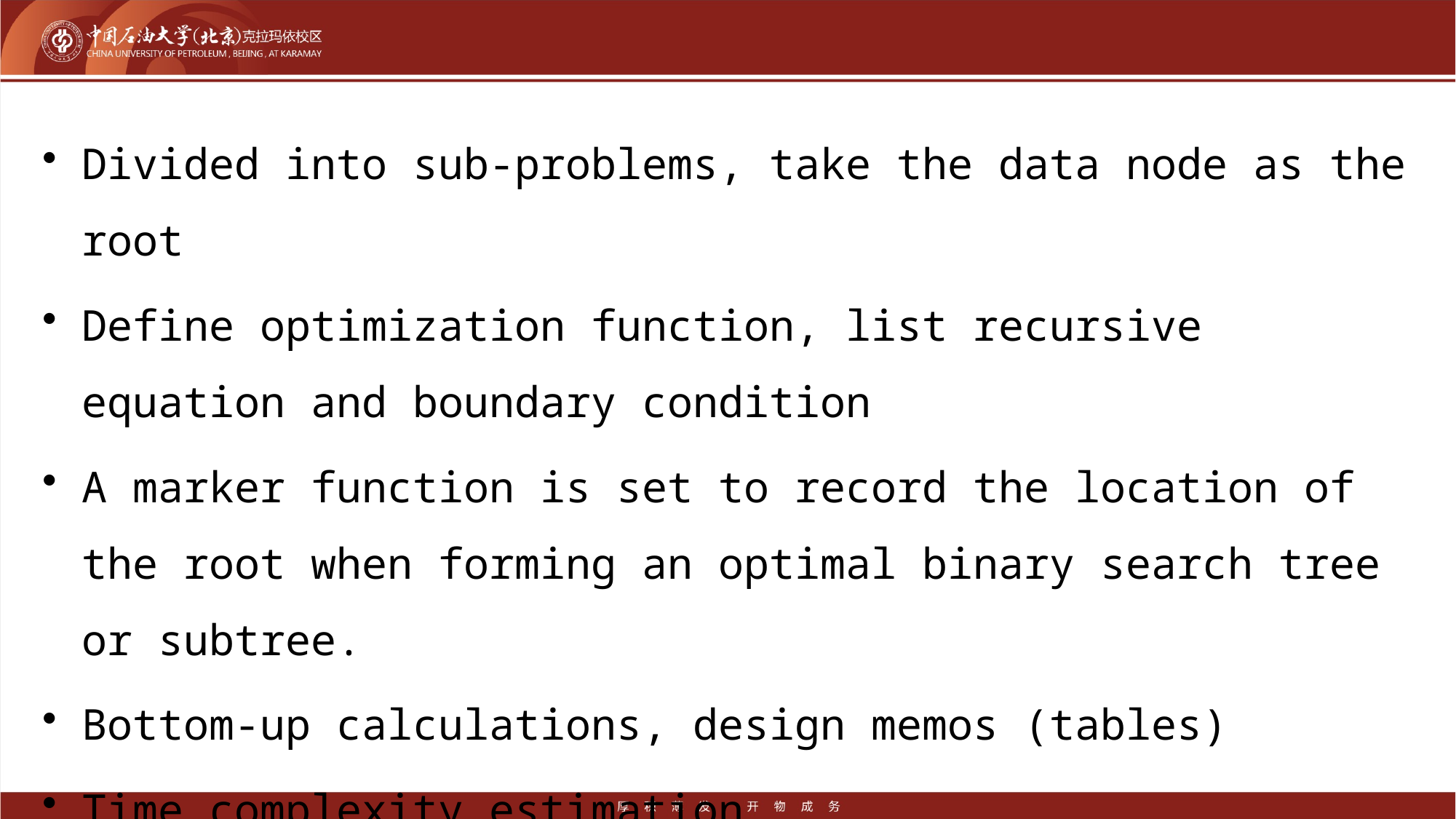

#
Divided into sub-problems, take the data node as the root
Define optimization function, list recursive equation and boundary condition
A marker function is set to record the location of the root when forming an optimal binary search tree or subtree.
Bottom-up calculations, design memos (tables)
Time complexity estimation